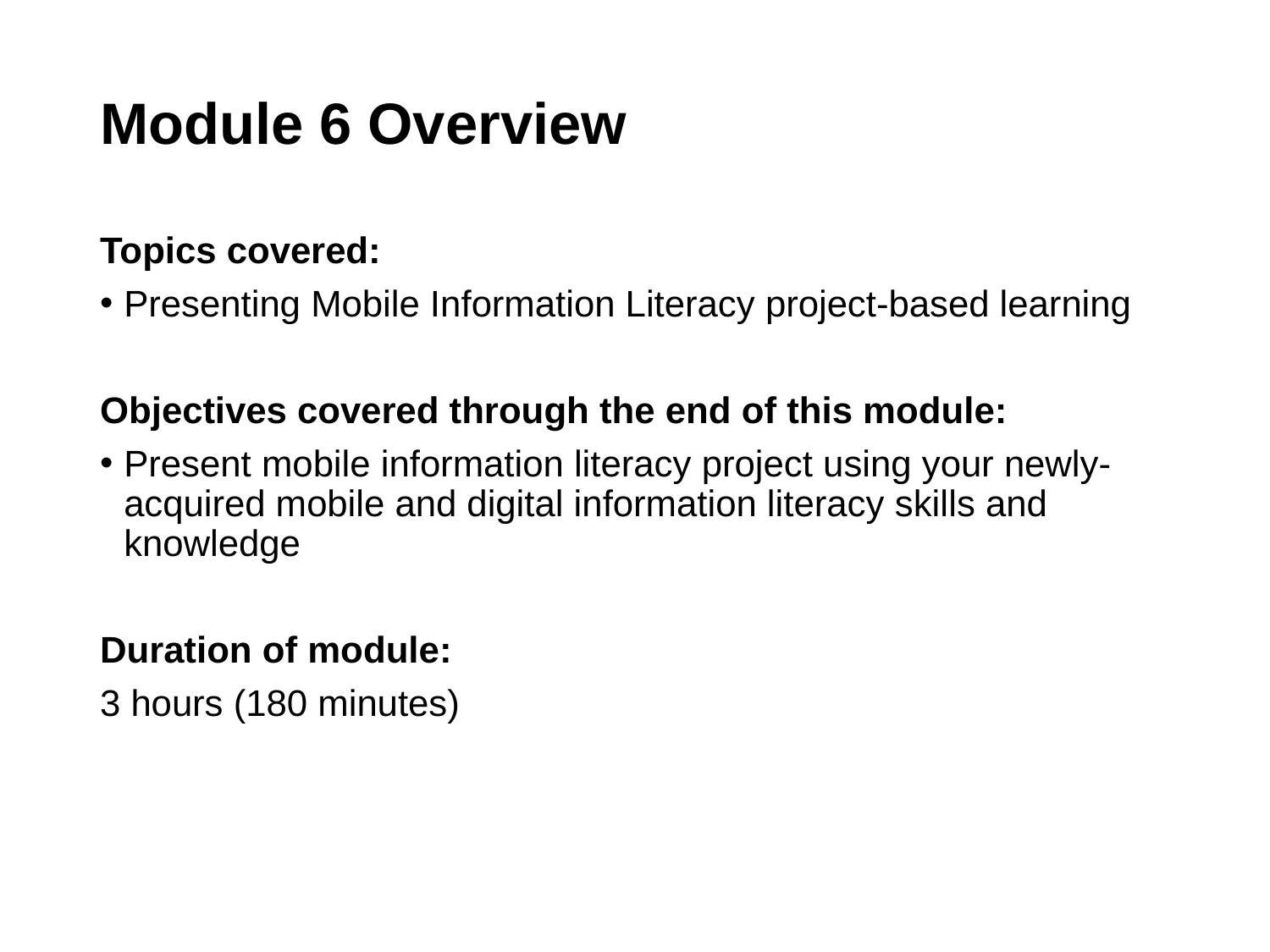

# Module 6 Overview
Topics covered:
Presenting Mobile Information Literacy project-based learning

Objectives covered through the end of this module:
Present mobile information literacy project using your newly-acquired mobile and digital information literacy skills and knowledge

Duration of module:
3 hours (180 minutes)